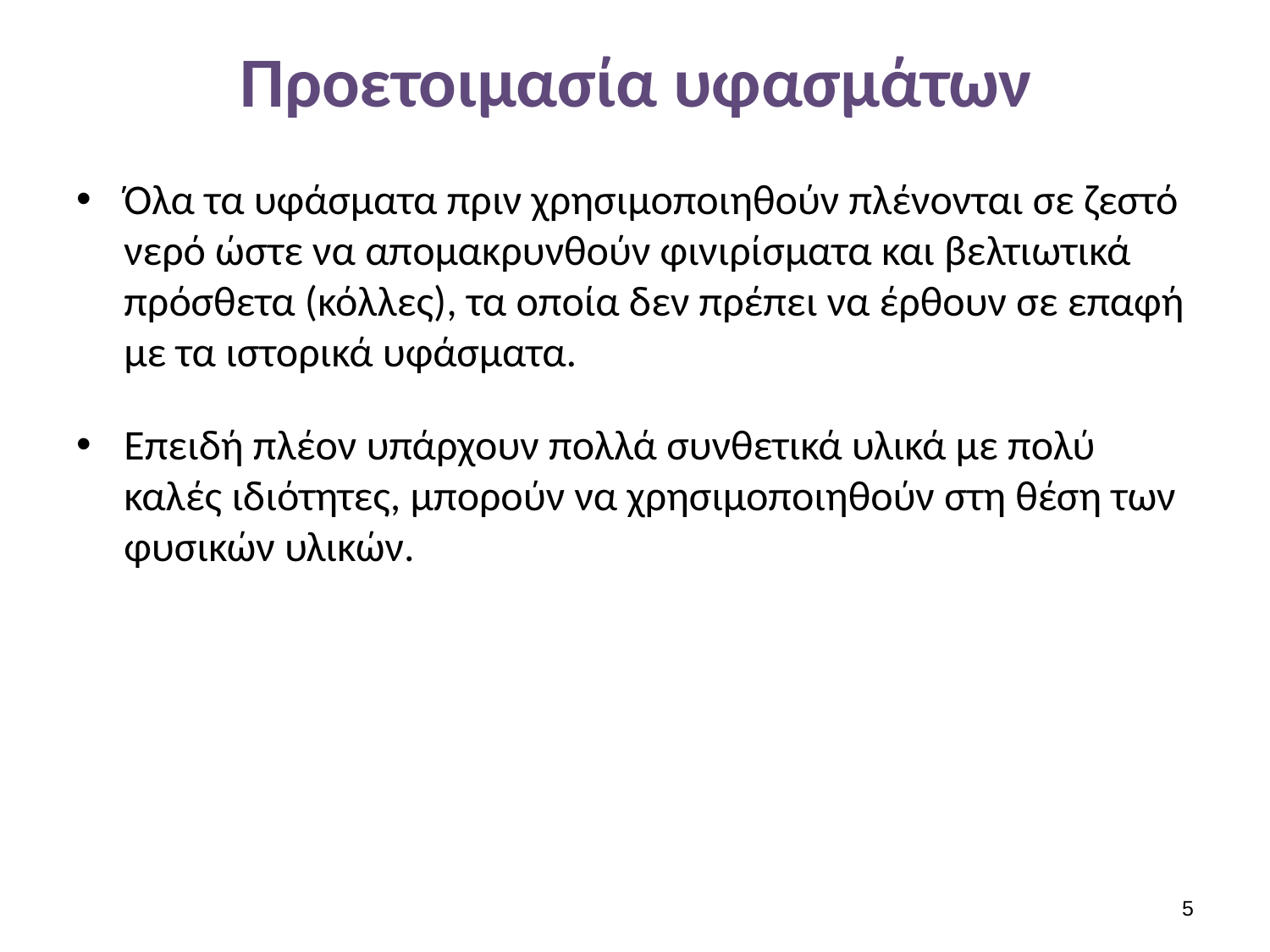

# Προετοιμασία υφασμάτων
Όλα τα υφάσματα πριν χρησιμοποιηθούν πλένονται σε ζεστό νερό ώστε να απομακρυνθούν φινιρίσματα και βελτιωτικά πρόσθετα (κόλλες), τα οποία δεν πρέπει να έρθουν σε επαφή με τα ιστορικά υφάσματα.
Επειδή πλέον υπάρχουν πολλά συνθετικά υλικά με πολύ καλές ιδιότητες, μπορούν να χρησιμοποιηθούν στη θέση των φυσικών υλικών.

5